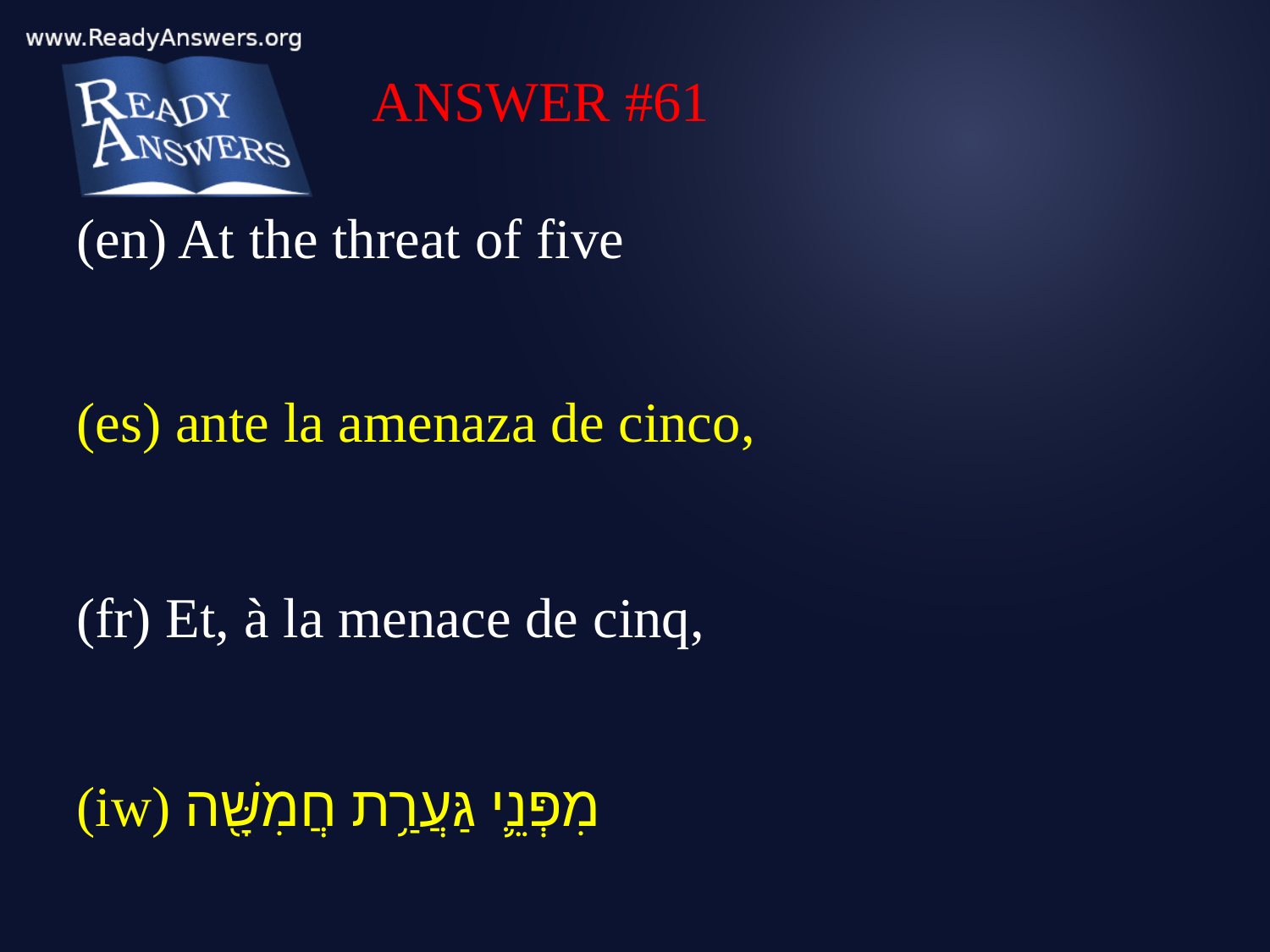

ANSWER #61
(en) At the threat of five
(es) ante la amenaza de cinco,
(fr) Et, à la menace de cinq,
(iw) מִפְּנֵ֛י גַּעֲרַ֥ת חֲמִשָּׁ֖ה